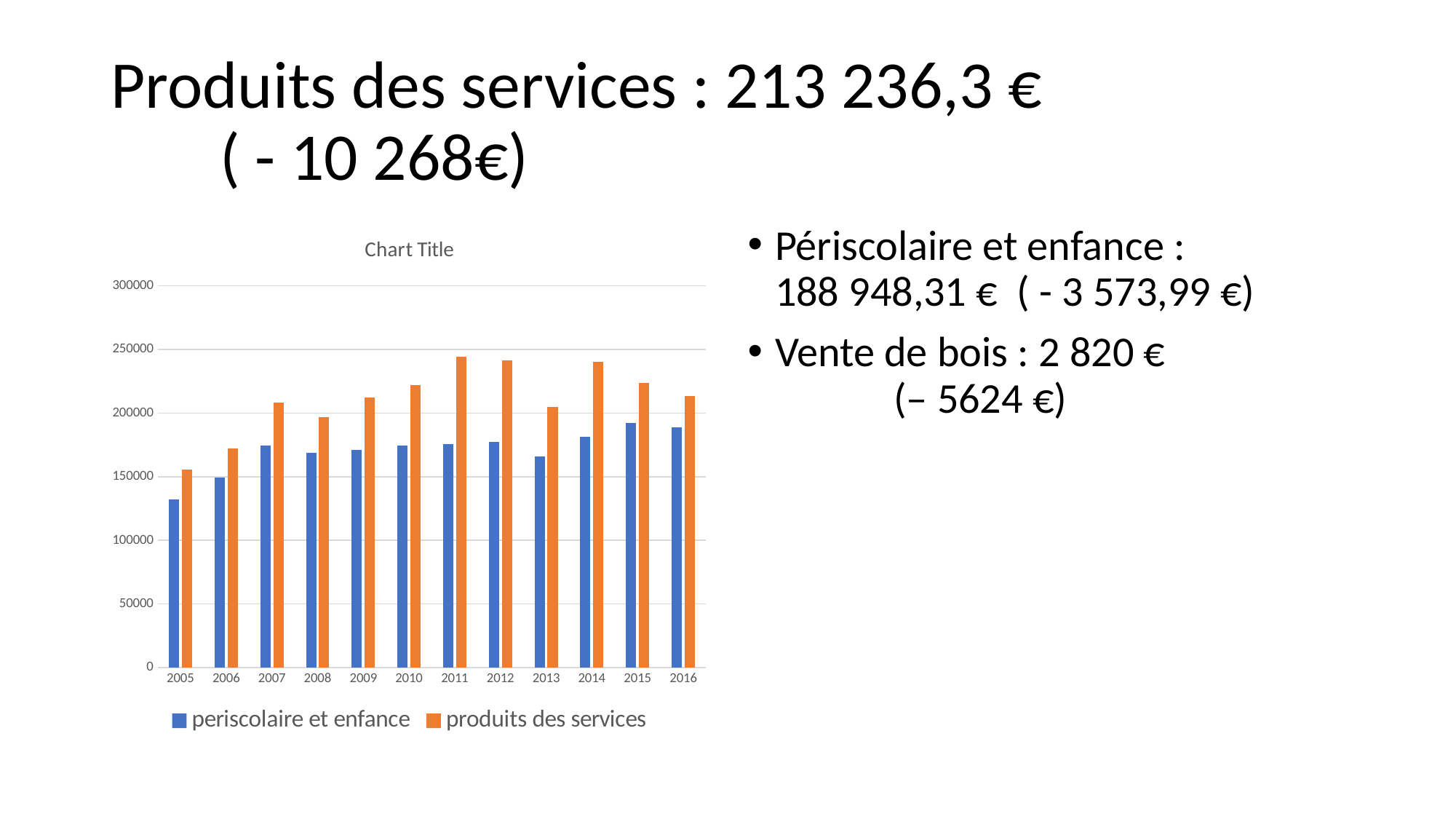

# Produits des services : 213 236,3 € 				( - 10 268€)

### Chart:

| Category | periscolaire et enfance | produits des services |
|---|---|---|
| 2005 | 132080.0 | 155692.0 |
| 2006 | 149560.38 | 172021.8 |
| 2007 | 174548.05 | 208049.40999999997 |
| 2008 | 168624.31 | 196700.25000000003 |
| 2009 | 171200.68 | 212069.53 |
| 2010 | 174658.47999999998 | 222052.52999999997 |
| 2011 | 175533.51 | 244210.09 |
| 2012 | 177366.41999999998 | 241568.65000000002 |
| 2013 | 165873.02000000002 | 205085.22999999998 |
| 2014 | 181121.6 | 240088.24000000002 |
| 2015 | 192522.32 | 223504.88999999998 |
| 2016 | 188948.31 | 213236.3 |
Périscolaire et enfance :           188 948,31 €  ( - 3 573,99 €)
Vente de bois : 2 820 € 			 (– 5624 €)